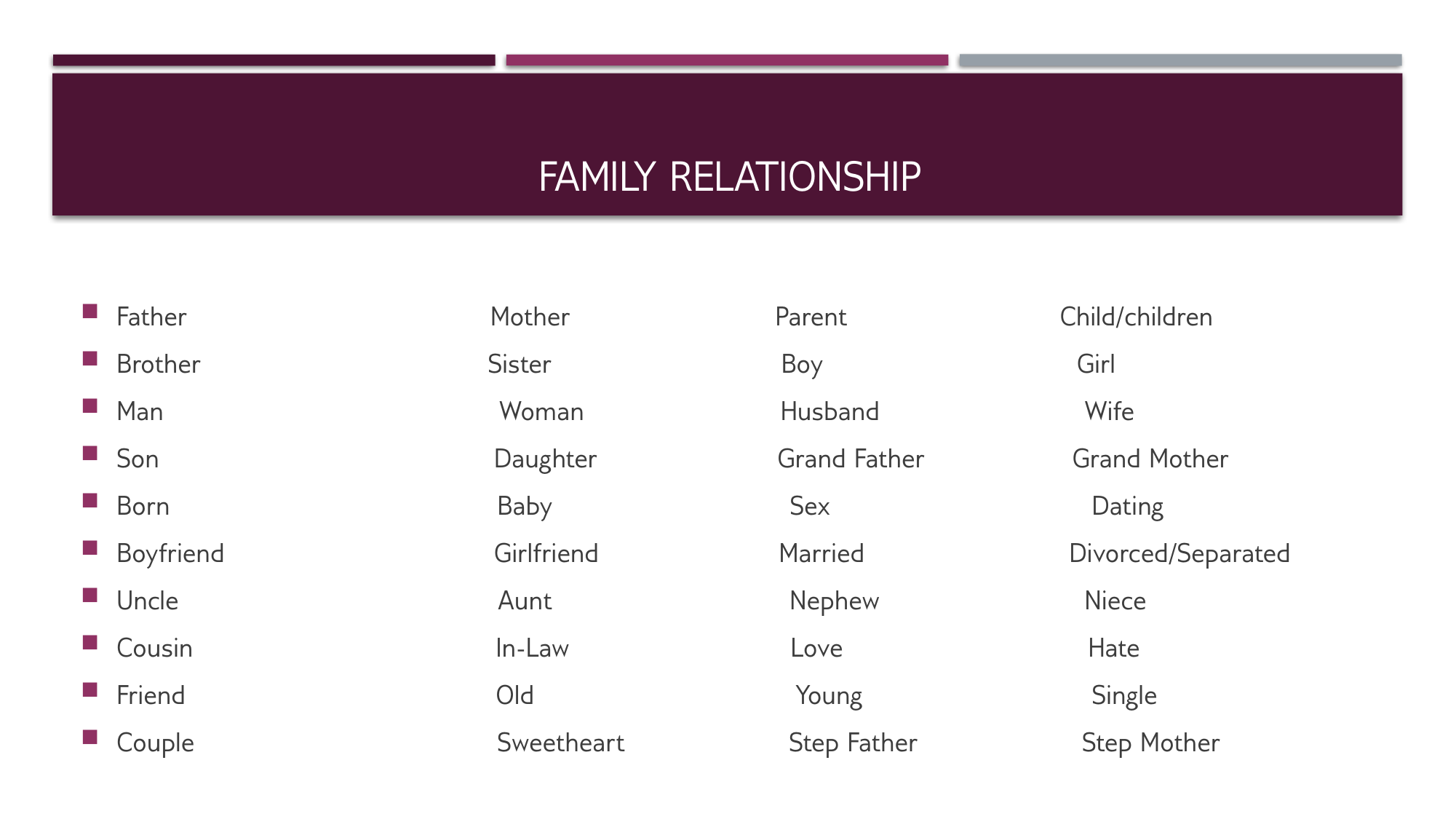

# Family relationship
Father                                     Mother                         Parent                          Child/children
Brother                                   Sister                            Boy                               Girl
Man                                         Woman                        Husband                         Wife
Son                                         Daughter                      Grand Father                  Grand Mother
Born                                        Baby                             Sex                                Dating
Boyfriend                                 Girlfriend                      Married                         Divorced/Separated
Uncle                                       Aunt                             Nephew                         Niece
Cousin                                     In-Law                           Love                              Hate
Friend                                      Old                                Young                            Single
Couple                                     Sweetheart                    Step Father                    Step Mother